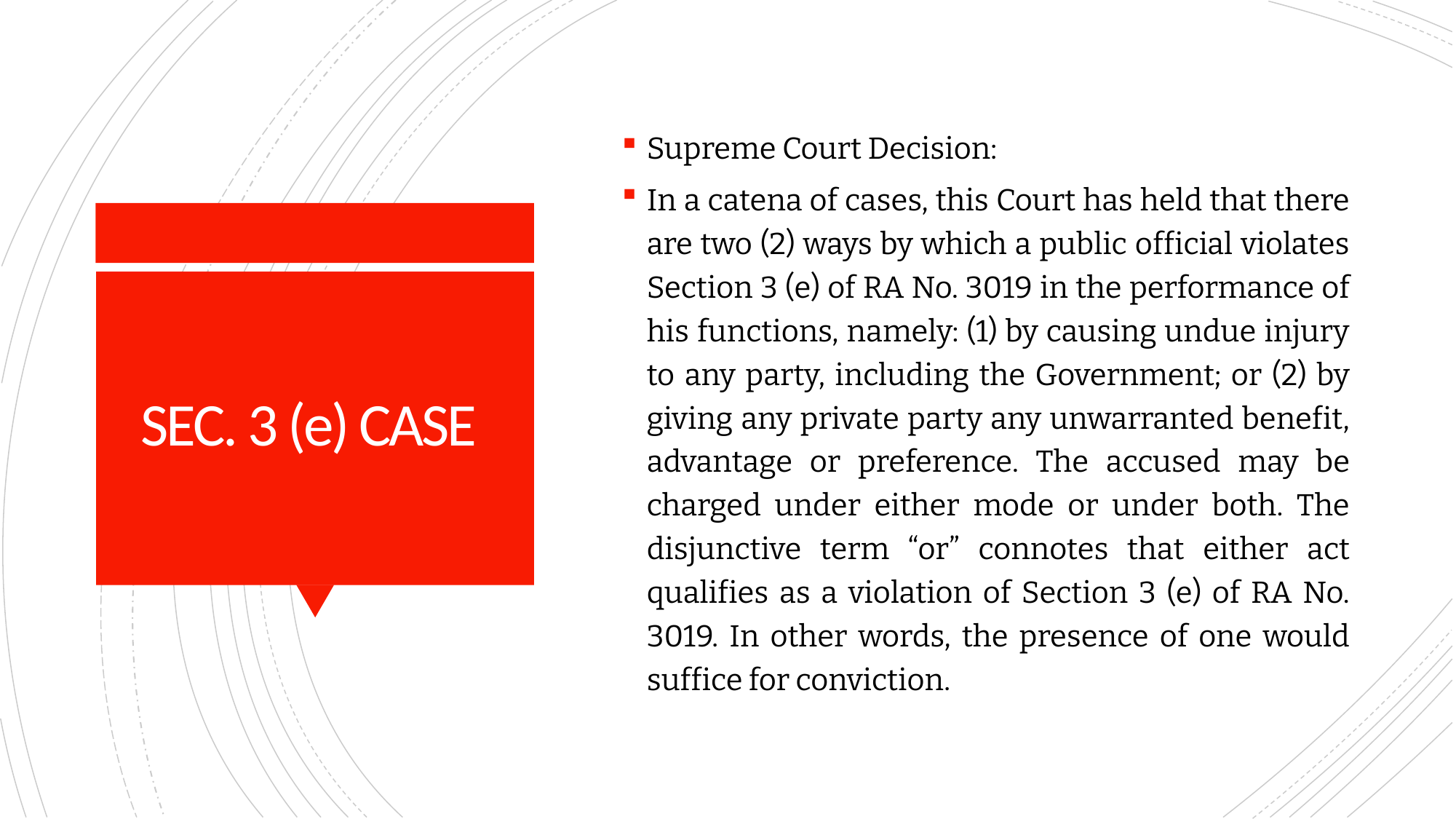

Supreme Court Decision:
In a catena of cases, this Court has held that there are two (2) ways by which a public official violates Section 3 (e) of RA No. 3019 in the performance of his functions, namely: (1) by causing undue injury to any party, including the Government; or (2) by giving any private party any unwarranted benefit, advantage or preference. The accused may be charged under either mode or under both. The disjunctive term “or” connotes that either act qualifies as a violation of Section 3 (e) of RA No. 3019. In other words, the presence of one would suffice for conviction.
# SEC. 3 (e) CASE